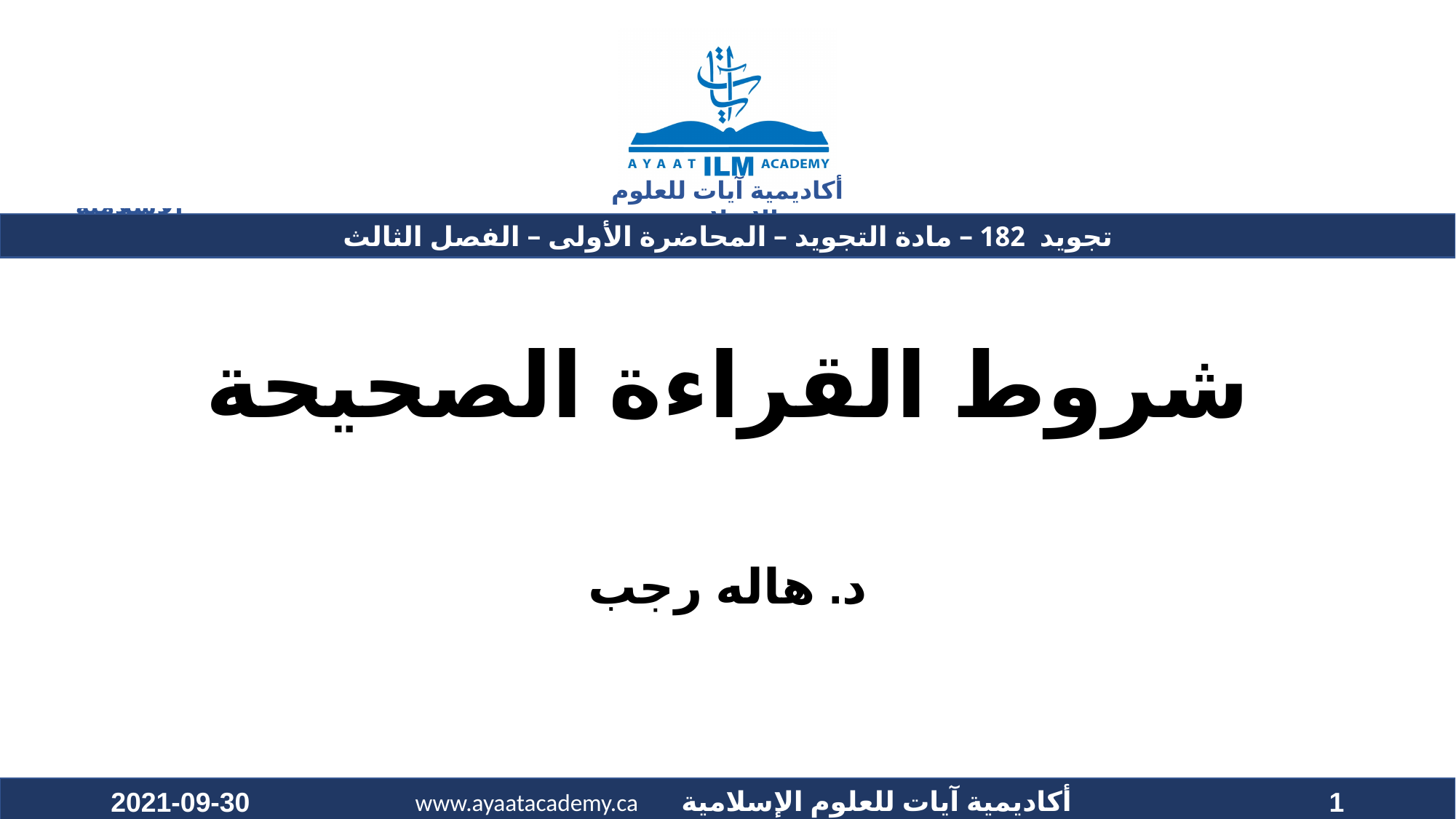

# شروط القراءة الصحيحة
د. هاله رجب
2021-09-30
1